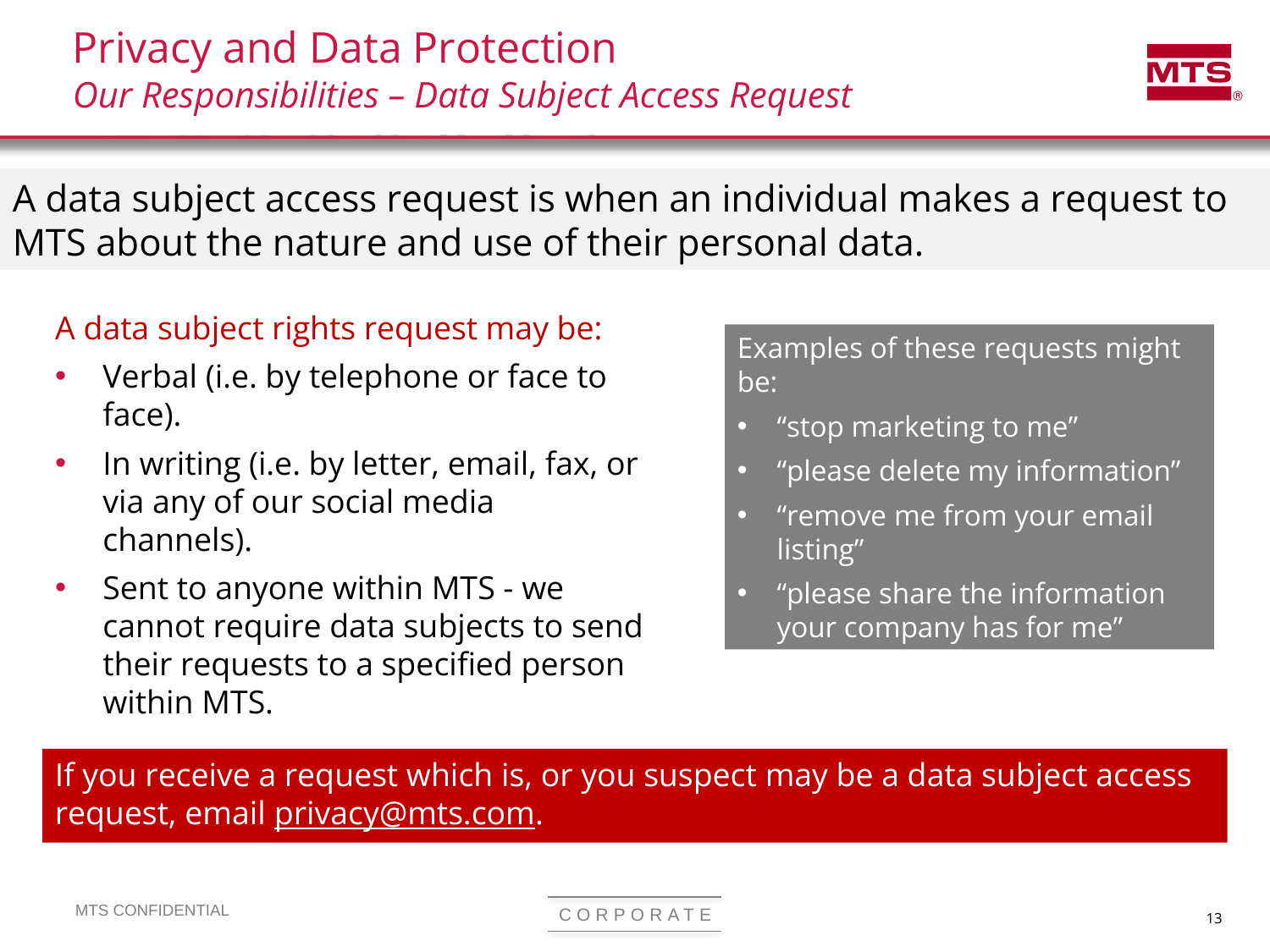

Privacy and Data Protection
Our Responsibilities – Data Subject Access Request
A data subject access request is when an individual makes a request to MTS about the nature and use of their personal data.
A data subject rights request may be:
Verbal (i.e. by telephone or face to face).
In writing (i.e. by letter, email, fax, or via any of our social media channels).
Sent to anyone within MTS - we cannot require data subjects to send their requests to a specified person within MTS.

Examples of these requests might be:
“stop marketing to me”
“please delete my information”
“remove me from your email listing”
“please share the information your company has for me”
If you receive a request which is, or you suspect may be a data subject access request, email privacy@mts.com.
13